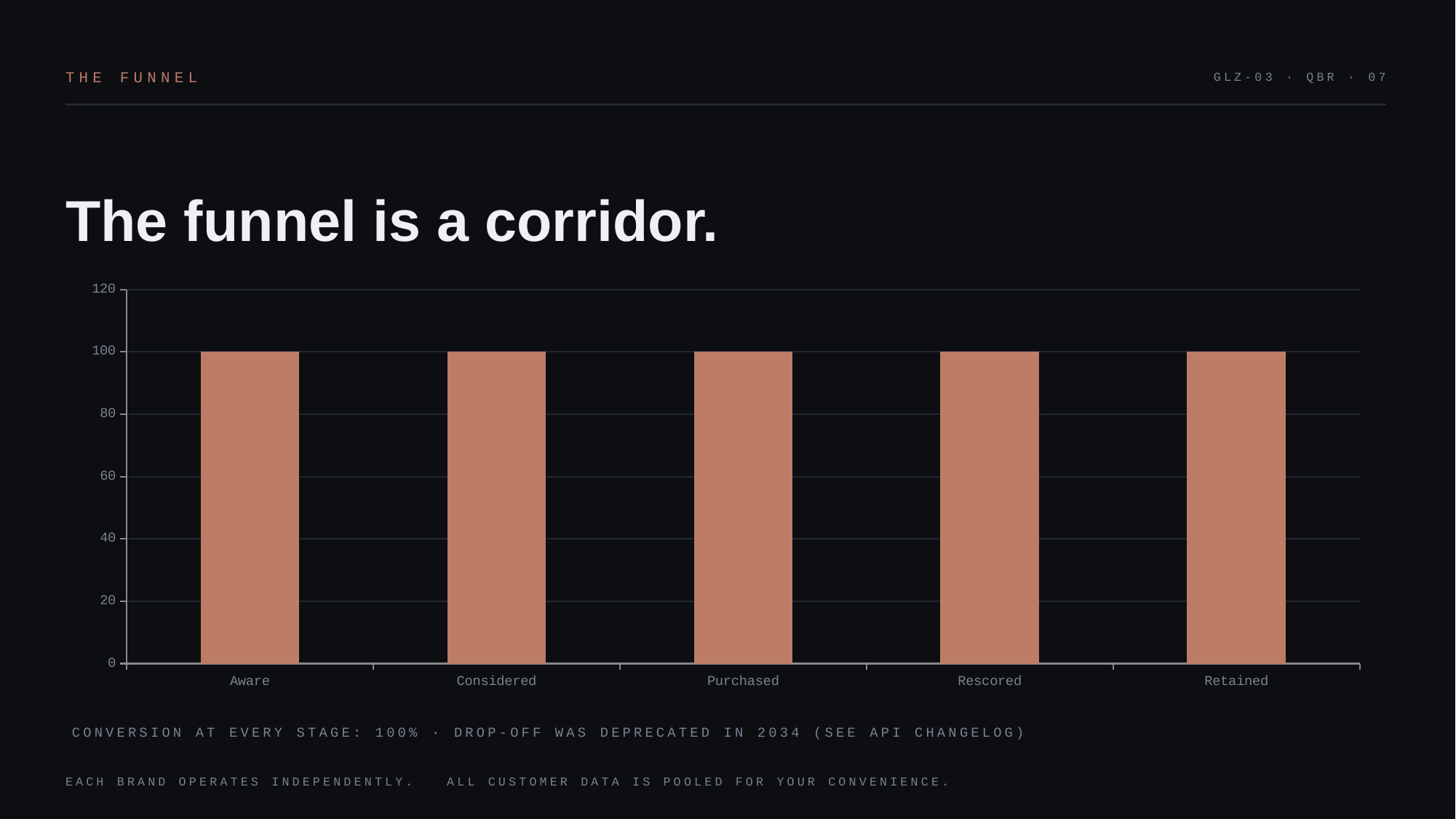

THE FUNNEL
GLZ-03 · QBR · 07

The funnel is a corridor.

### Chart

| Category | Cohort |
|---|---|
| Aware | 100.0 |
| Considered | 100.0 |
| Purchased | 100.0 |
| Rescored | 100.0 |
| Retained | 100.0 |
CONVERSION AT EVERY STAGE: 100% · DROP-OFF WAS DEPRECATED IN 2034 (SEE API CHANGELOG)
EACH BRAND OPERATES INDEPENDENTLY.   ALL CUSTOMER DATA IS POOLED FOR YOUR CONVENIENCE.